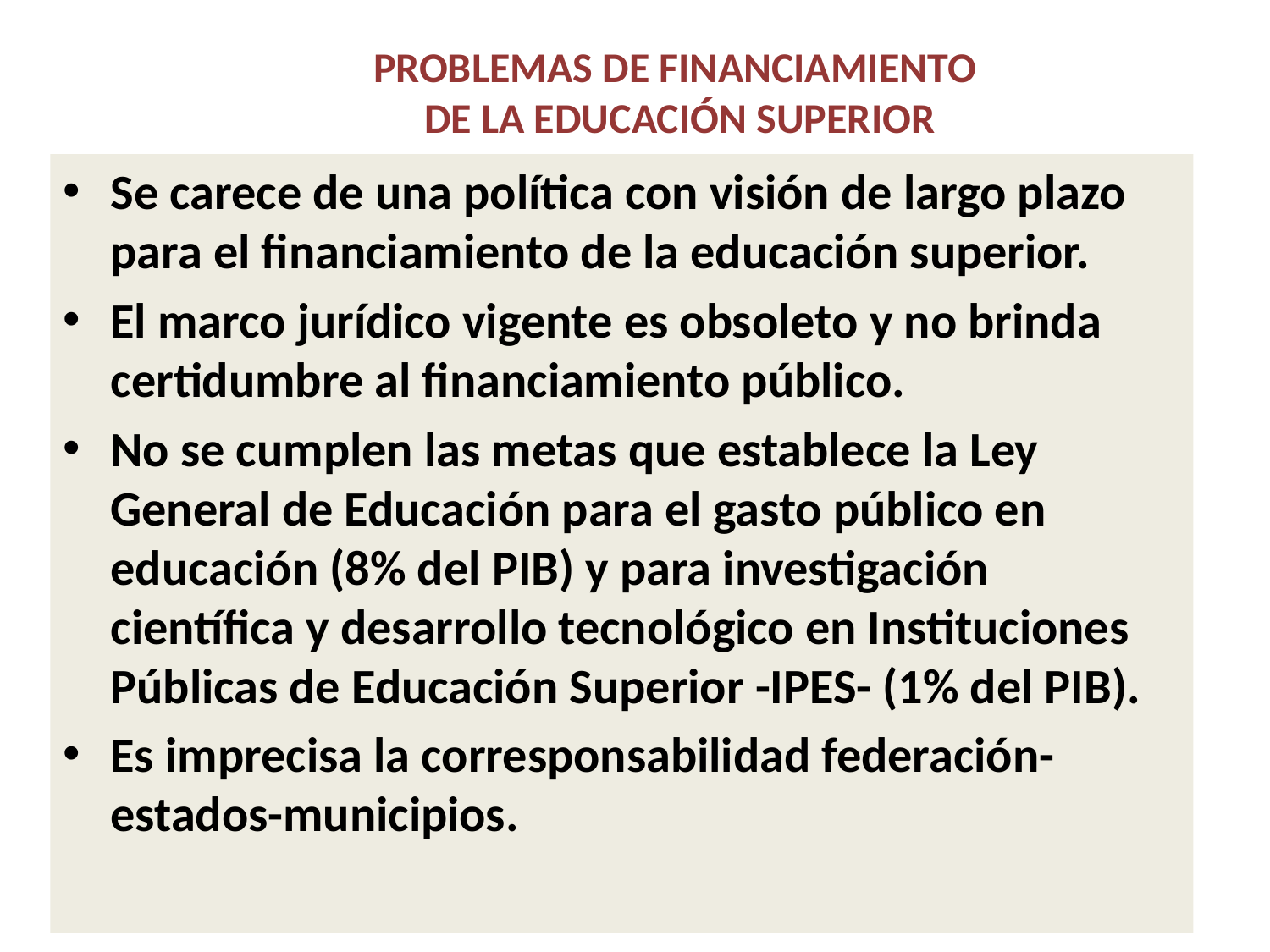

# PROBLEMAS DE FINANCIAMIENTO DE LA EDUCACIÓN SUPERIOR
Se carece de una política con visión de largo plazo para el financiamiento de la educación superior.
El marco jurídico vigente es obsoleto y no brinda certidumbre al financiamiento público.
No se cumplen las metas que establece la Ley General de Educación para el gasto público en educación (8% del PIB) y para investigación científica y desarrollo tecnológico en Instituciones Públicas de Educación Superior -IPES- (1% del PIB).
Es imprecisa la corresponsabilidad federación-estados-municipios.